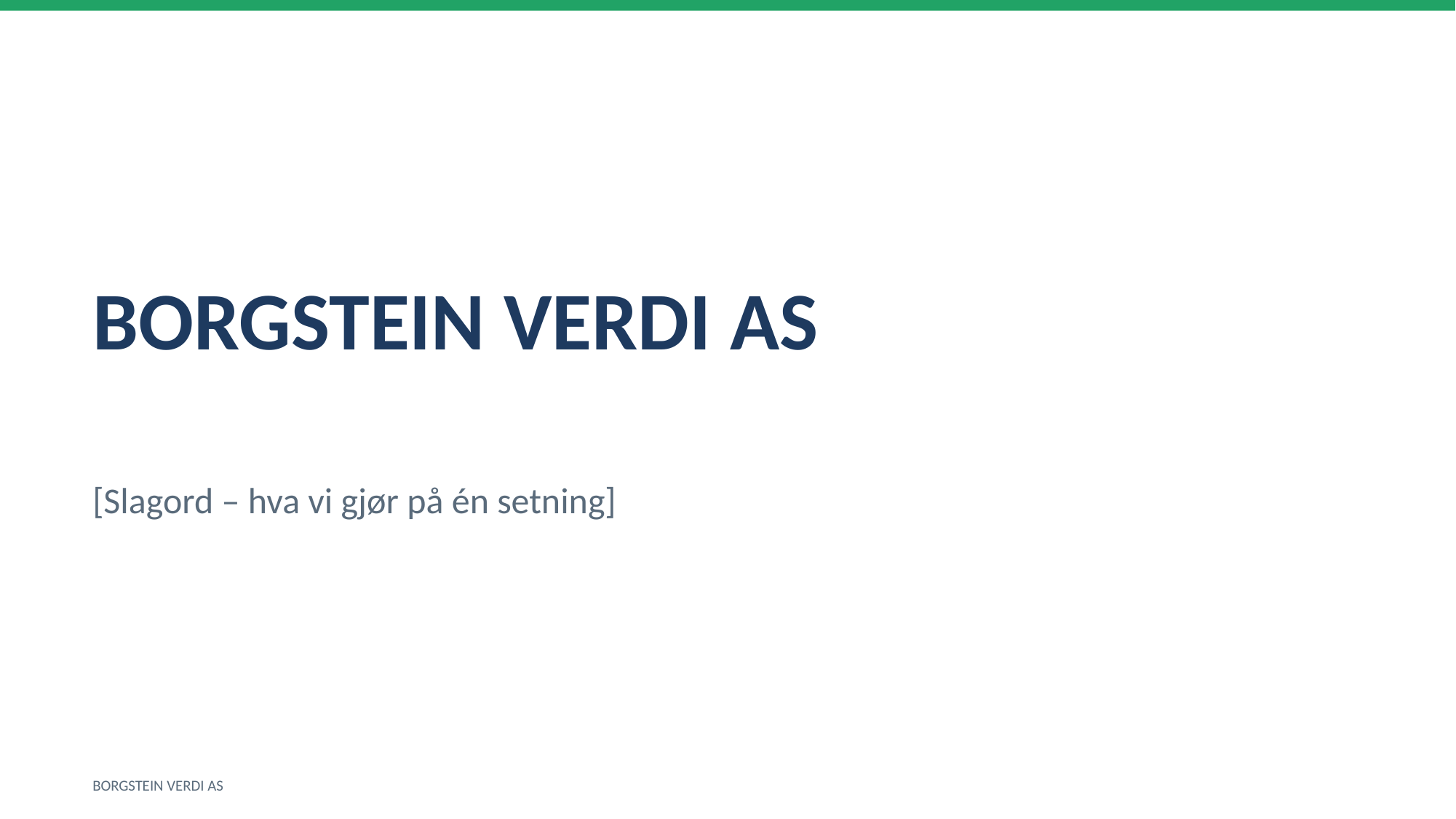

BORGSTEIN VERDI AS
[Slagord – hva vi gjør på én setning]
BORGSTEIN VERDI AS